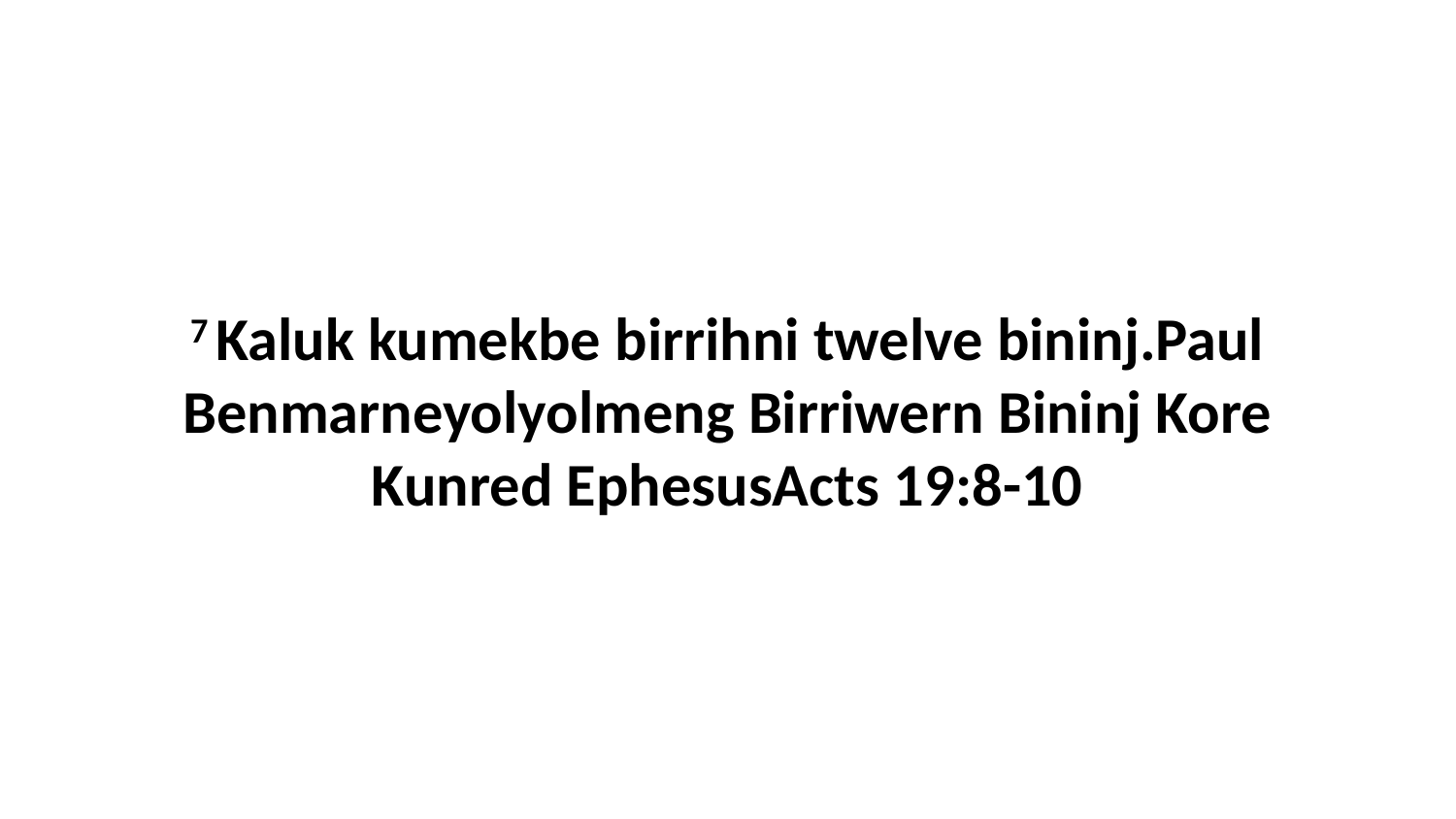

7 Kaluk kumekbe birrihni twelve bininj.Paul Benmarneyolyolmeng Birriwern Bininj Kore Kunred EphesusActs 19:8-10